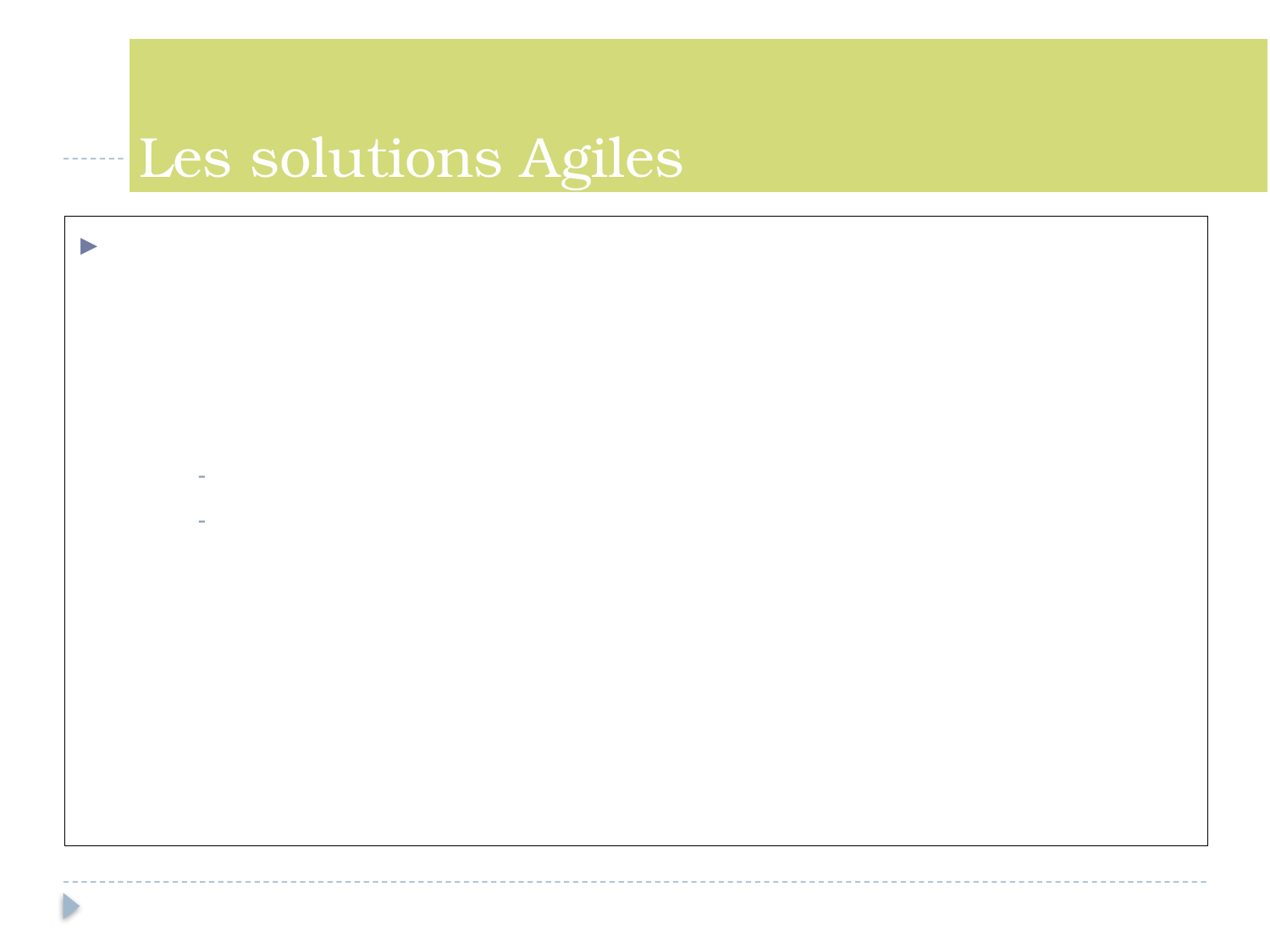

Les solutions Agiles
Adaptables
Réactives aux nouveaux besoins
Réceptives aux nouvelles solutions

Prendre les décisions définitives le plus tard possible
De courtes itérations permettent de changer de direction sans laisser des éléments à moitié fait